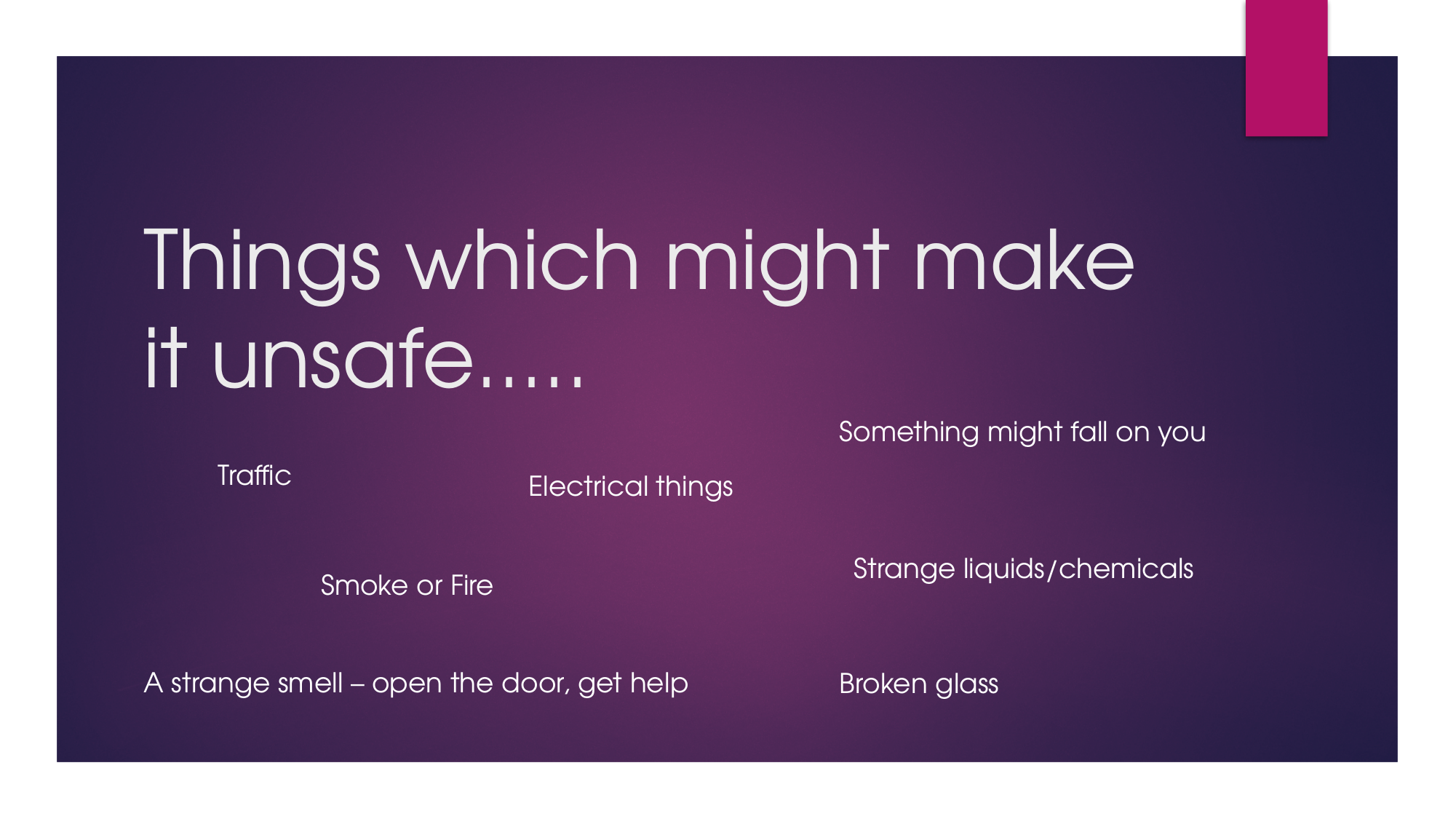

# Things which might make it unsafe.....
Something might fall on you
Traffic
Electrical things
Strange liquids/chemicals
Smoke or Fire
A strange smell – open the door, get help
Broken glass